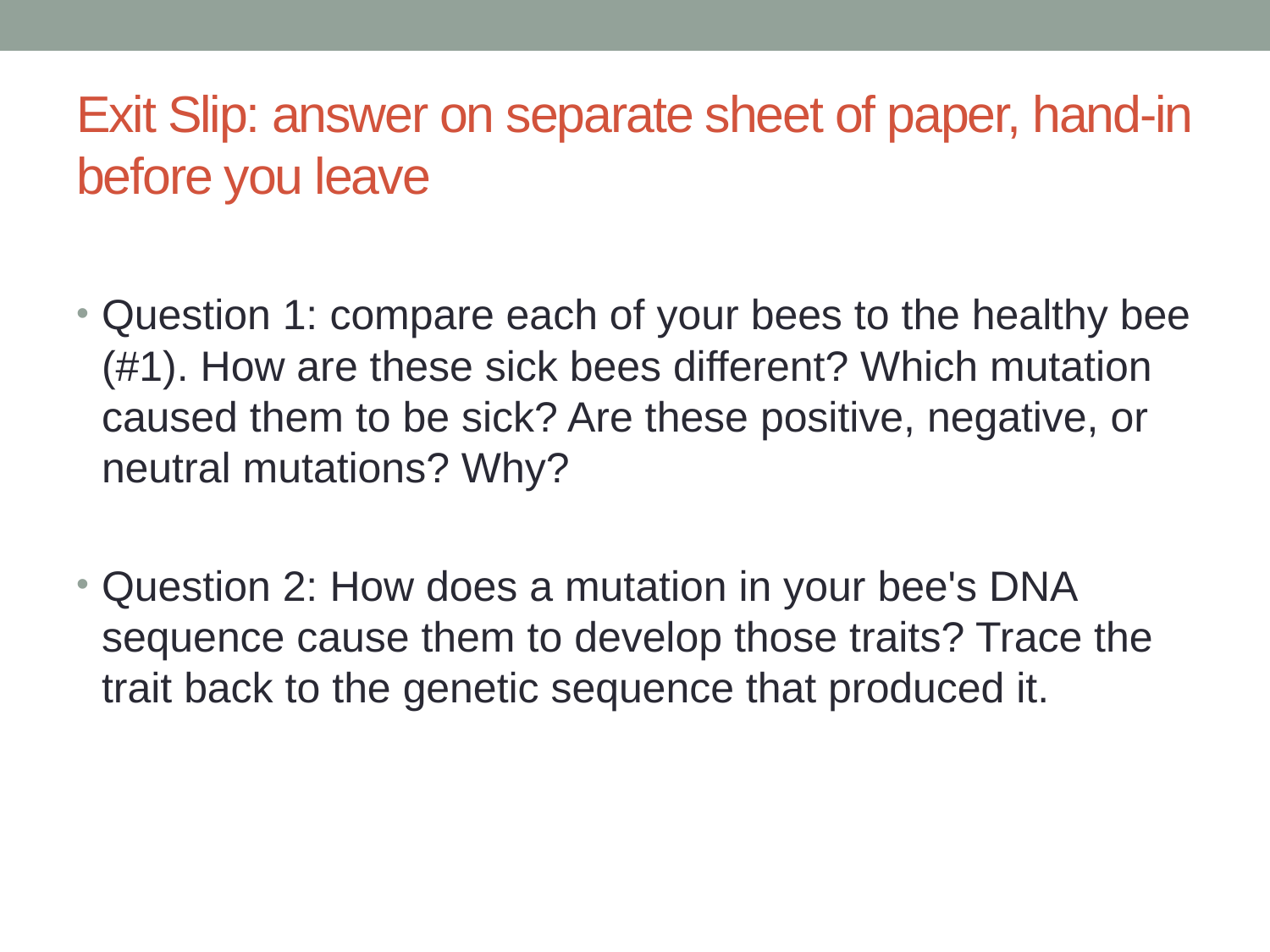

# Exit Slip: answer on separate sheet of paper, hand-in before you leave

Question 1: compare each of your bees to the healthy bee (#1). How are these sick bees different? Which mutation caused them to be sick? Are these positive, negative, or neutral mutations? Why?

Question 2: How does a mutation in your bee's DNA sequence cause them to develop those traits? Trace the trait back to the genetic sequence that produced it.